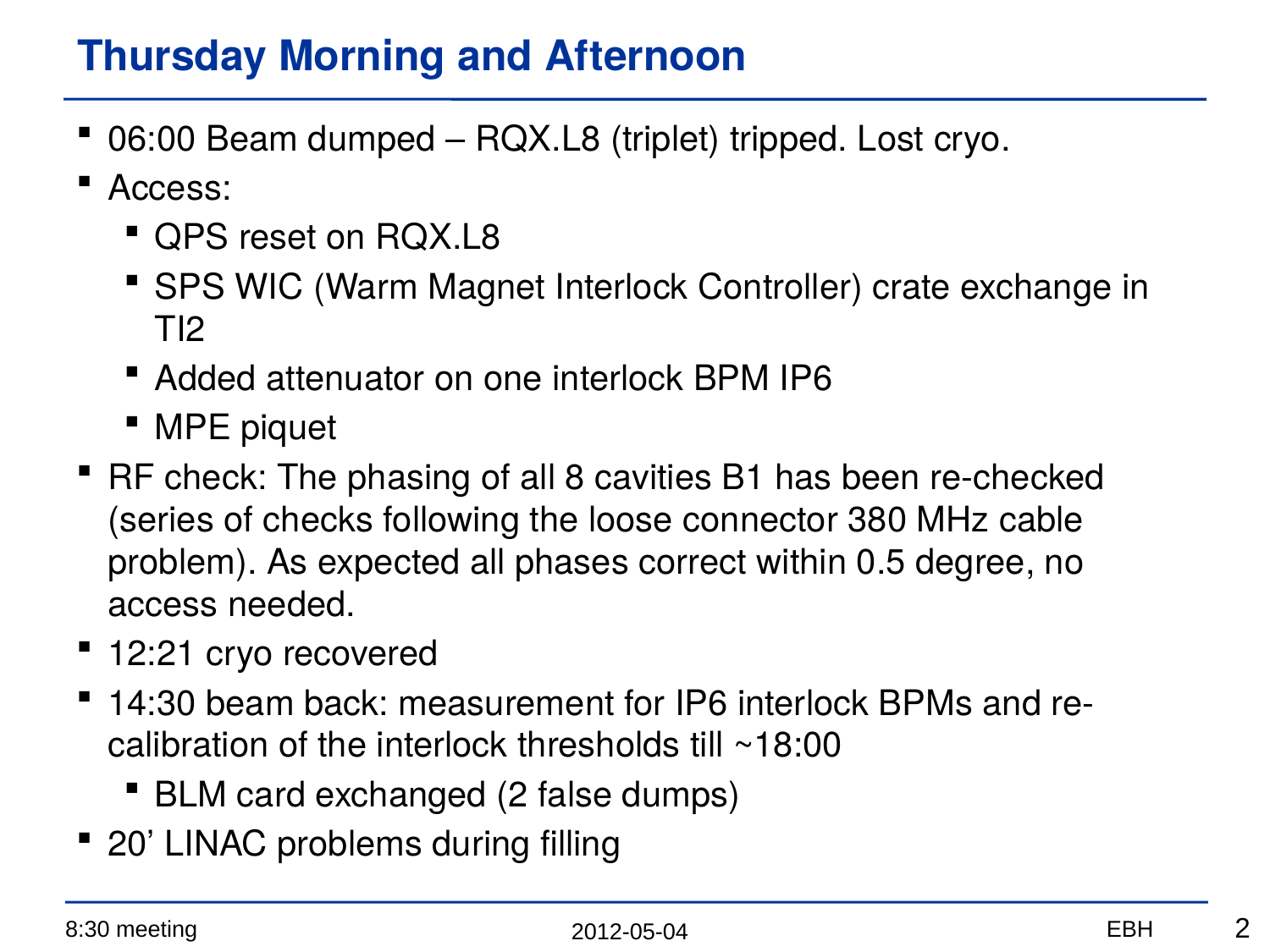

# Thursday Morning and Afternoon
06:00 Beam dumped – RQX.L8 (triplet) tripped. Lost cryo.
Access:
QPS reset on RQX.L8
SPS WIC (Warm Magnet Interlock Controller) crate exchange in TI2
Added attenuator on one interlock BPM IP6
MPE piquet
RF check: The phasing of all 8 cavities B1 has been re-checked (series of checks following the loose connector 380 MHz cable problem). As expected all phases correct within 0.5 degree, no access needed.
12:21 cryo recovered
14:30 beam back: measurement for IP6 interlock BPMs and re-calibration of the interlock thresholds till ~18:00
BLM card exchanged (2 false dumps)
20’ LINAC problems during filling